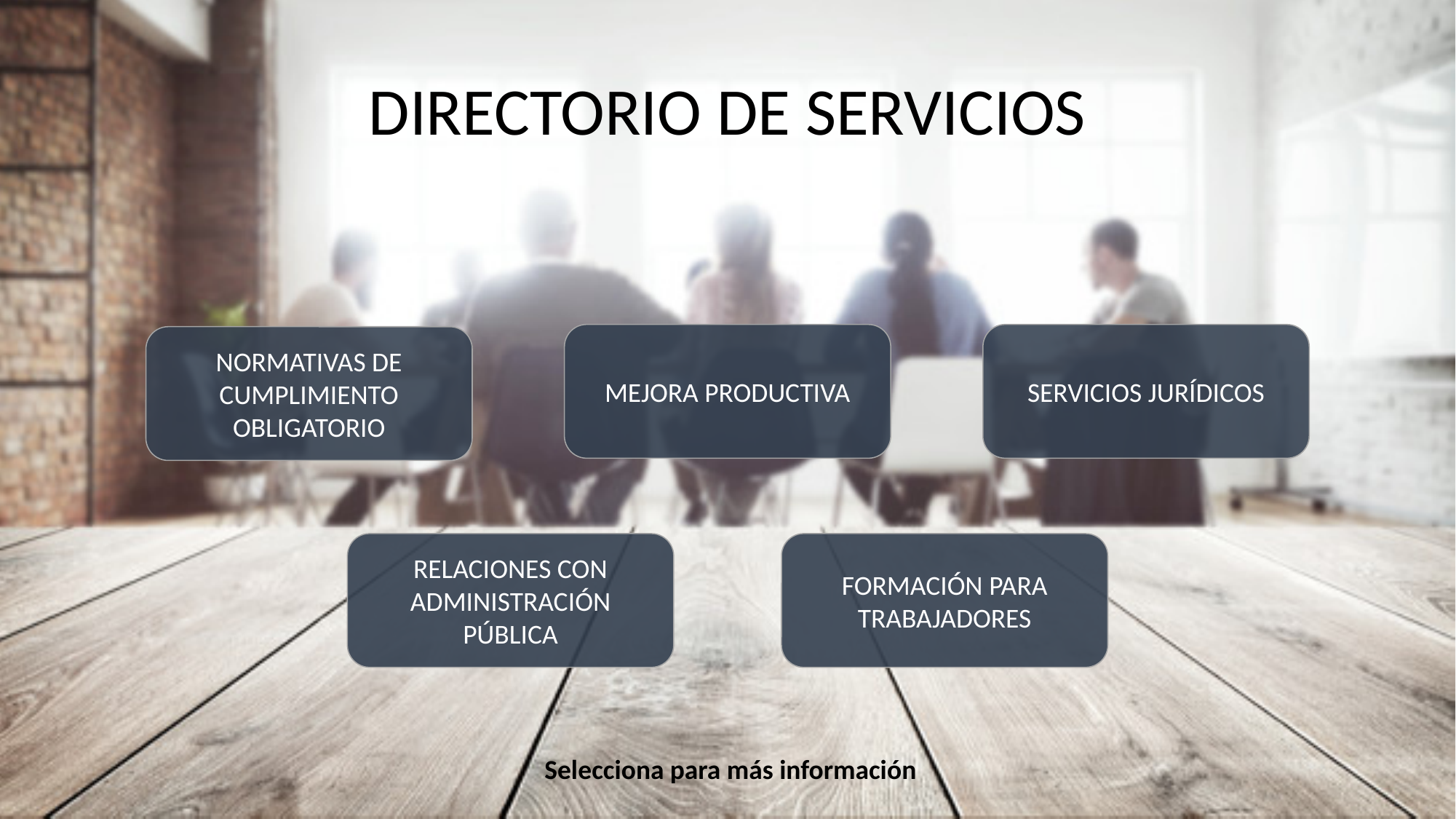

# DIRECTORIO DE SERVICIOS
MEJORA PRODUCTIVA
SERVICIOS JURÍDICOS
NORMATIVAS DE CUMPLIMIENTO OBLIGATORIO
RELACIONES CON ADMINISTRACIÓN PÚBLICA
FORMACIÓN PARA TRABAJADORES
Selecciona para más información